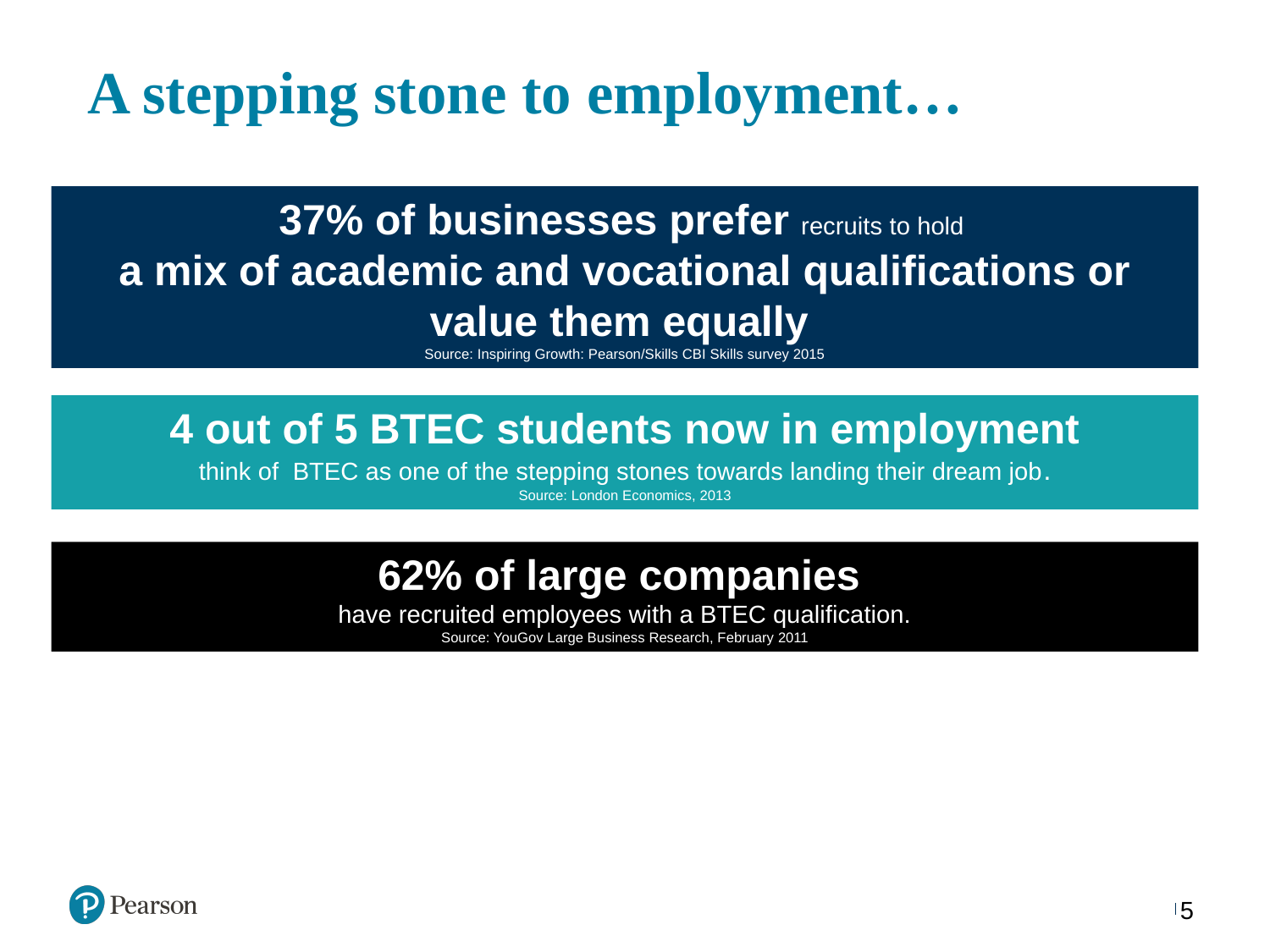

# A stepping stone to employment…
37% of businesses prefer recruits to hold
a mix of academic and vocational qualifications or value them equally
Source: Inspiring Growth: Pearson/Skills CBI Skills survey 2015
4 out of 5 BTEC students now in employment
think of  BTEC as one of the stepping stones towards landing their dream job.
Source: London Economics, 2013
62% of large companies
have recruited employees with a BTEC qualification.
Source: YouGov Large Business Research, February 2011
5